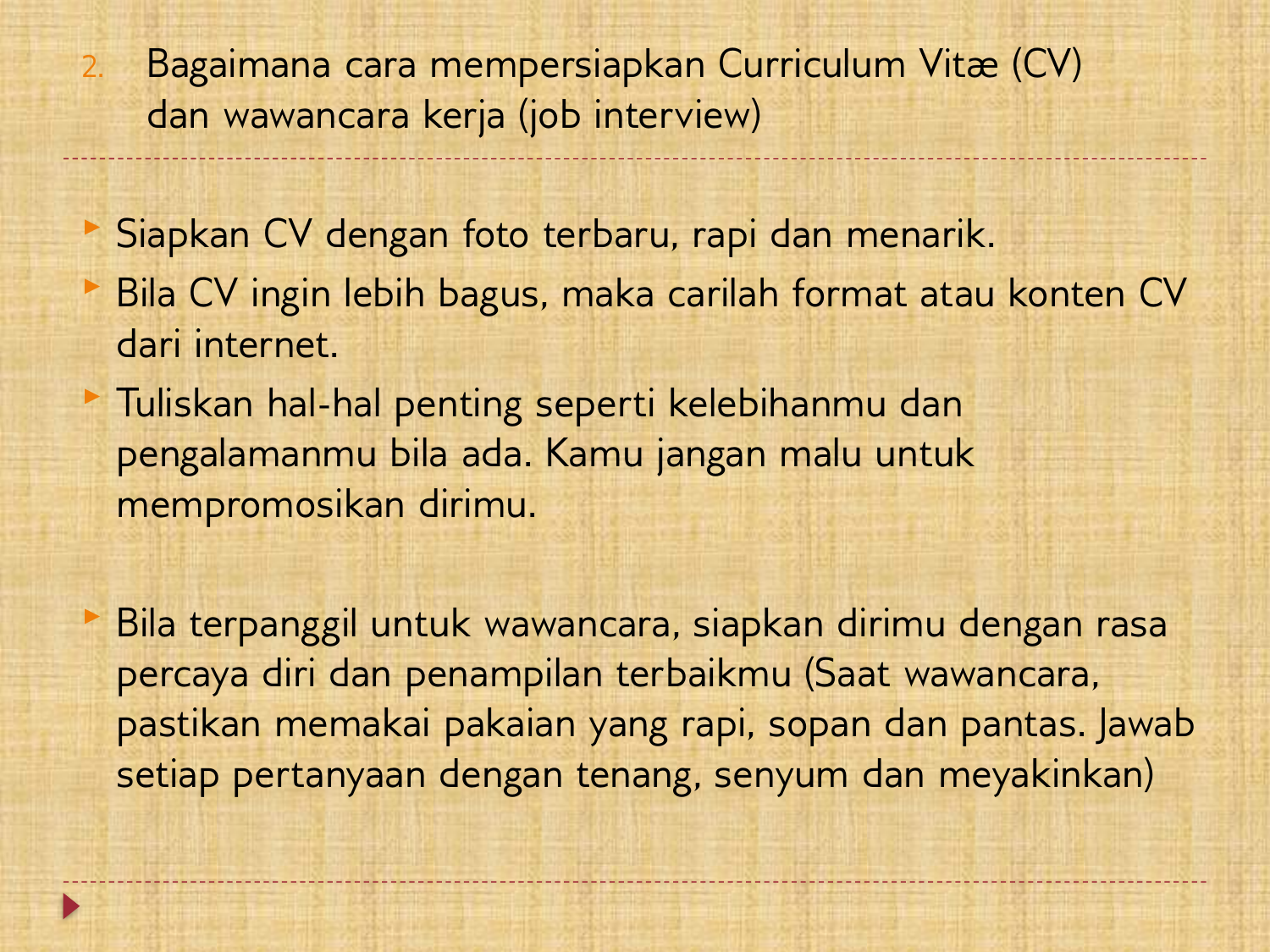

Bagaimana cara mempersiapkan Curriculum Vitae (CV) dan wawancara kerja (job interview)

Siapkan CV dengan foto terbaru, rapi dan menarik.
Bila CV ingin lebih bagus, maka carilah format atau konten CV dari internet.
Tuliskan hal-hal penting seperti kelebihanmu dan pengalamanmu bila ada. Kamu jangan malu untuk mempromosikan dirimu.

Bila terpanggil untuk wawancara, siapkan dirimu dengan rasa percaya diri dan penampilan terbaikmu (Saat wawancara, pastikan memakai pakaian yang rapi, sopan dan pantas. Jawab setiap pertanyaan dengan tenang, senyum dan meyakinkan)